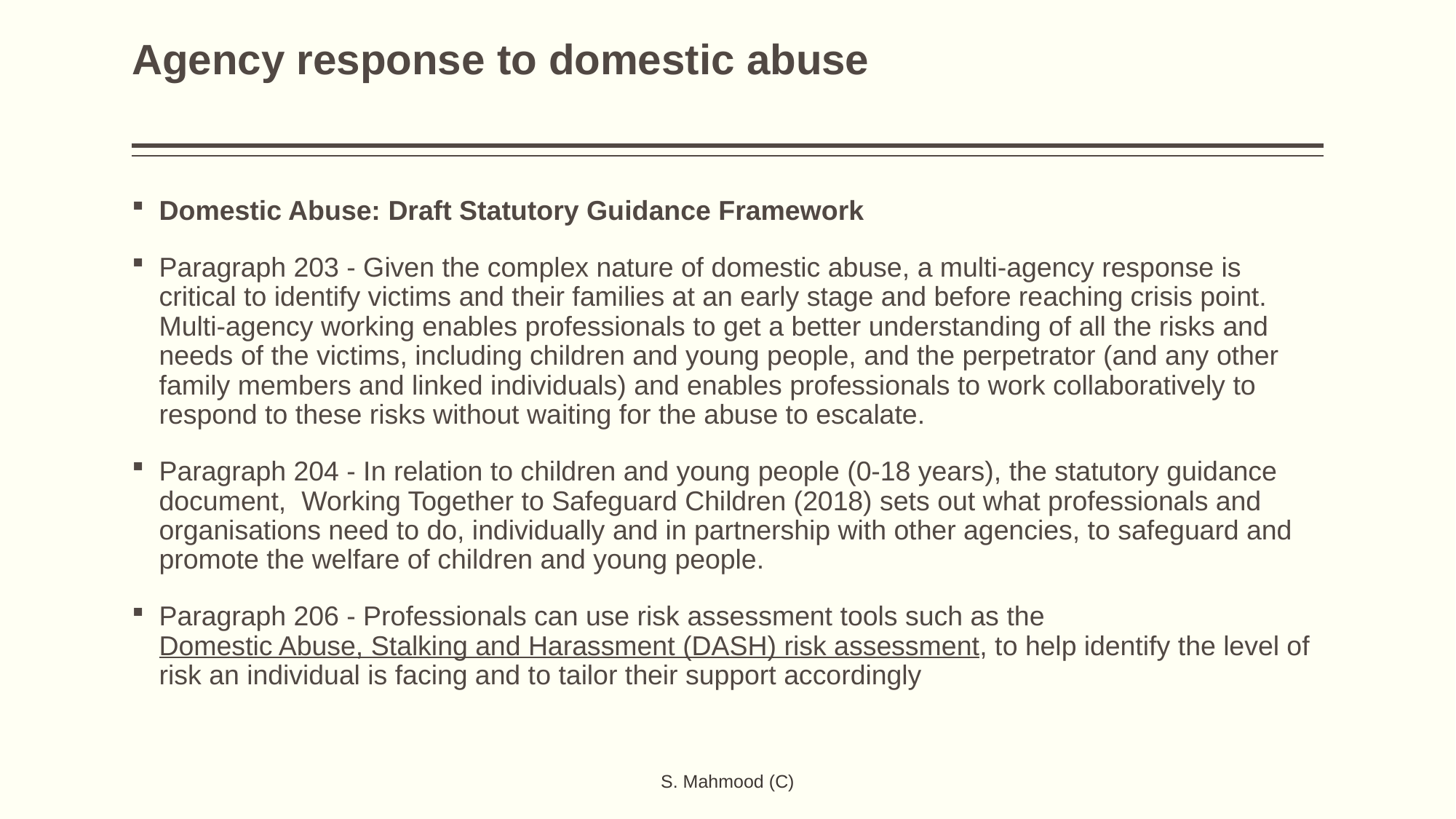

# Agency response to domestic abuse
Domestic Abuse: Draft Statutory Guidance Framework
Paragraph 203 - Given the complex nature of domestic abuse, a multi-agency response is critical to identify victims and their families at an early stage and before reaching crisis point. Multi-agency working enables professionals to get a better understanding of all the risks and needs of the victims, including children and young people, and the perpetrator (and any other family members and linked individuals) and enables professionals to work collaboratively to respond to these risks without waiting for the abuse to escalate.
Paragraph 204 - In relation to children and young people (0-18 years), the statutory guidance document,  Working Together to Safeguard Children (2018) sets out what professionals and organisations need to do, individually and in partnership with other agencies, to safeguard and promote the welfare of children and young people.
Paragraph 206 - Professionals can use risk assessment tools such as the Domestic Abuse, Stalking and Harassment (DASH) risk assessment, to help identify the level of risk an individual is facing and to tailor their support accordingly
S. Mahmood (C)